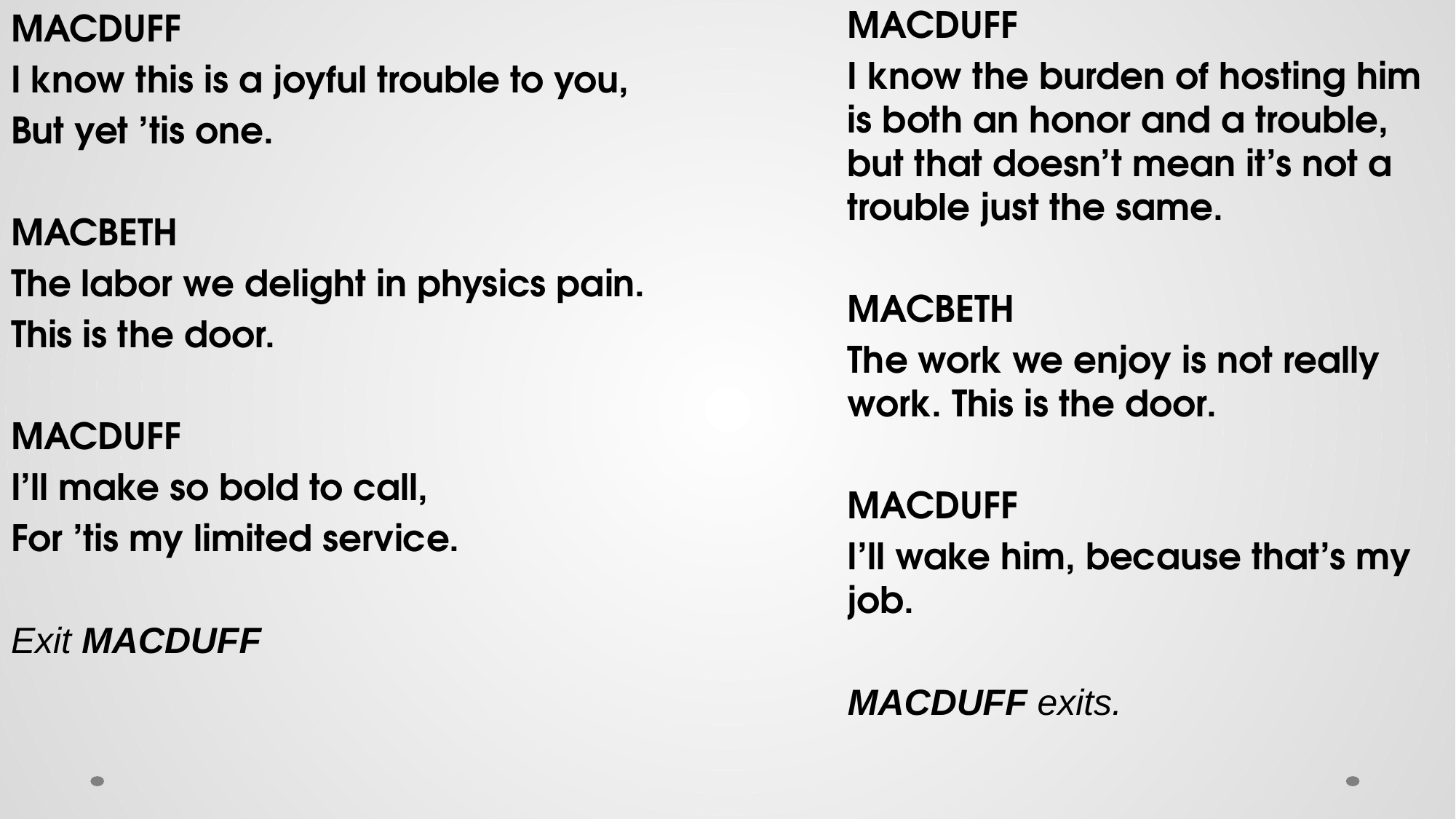

MACDUFF
I know this is a joyful trouble to you,
But yet ’tis one.

MACBETH
The labor we delight in physics pain.
This is the door.

MACDUFF
I’ll make so bold to call,
For ’tis my limited service.

Exit MACDUFF
MACDUFF
I know the burden of hosting him is both an honor and a trouble, but that doesn’t mean it’s not a trouble just the same.

MACBETH
The work we enjoy is not really work. This is the door.

MACDUFF
I’ll wake him, because that’s my job.

MACDUFF exits.